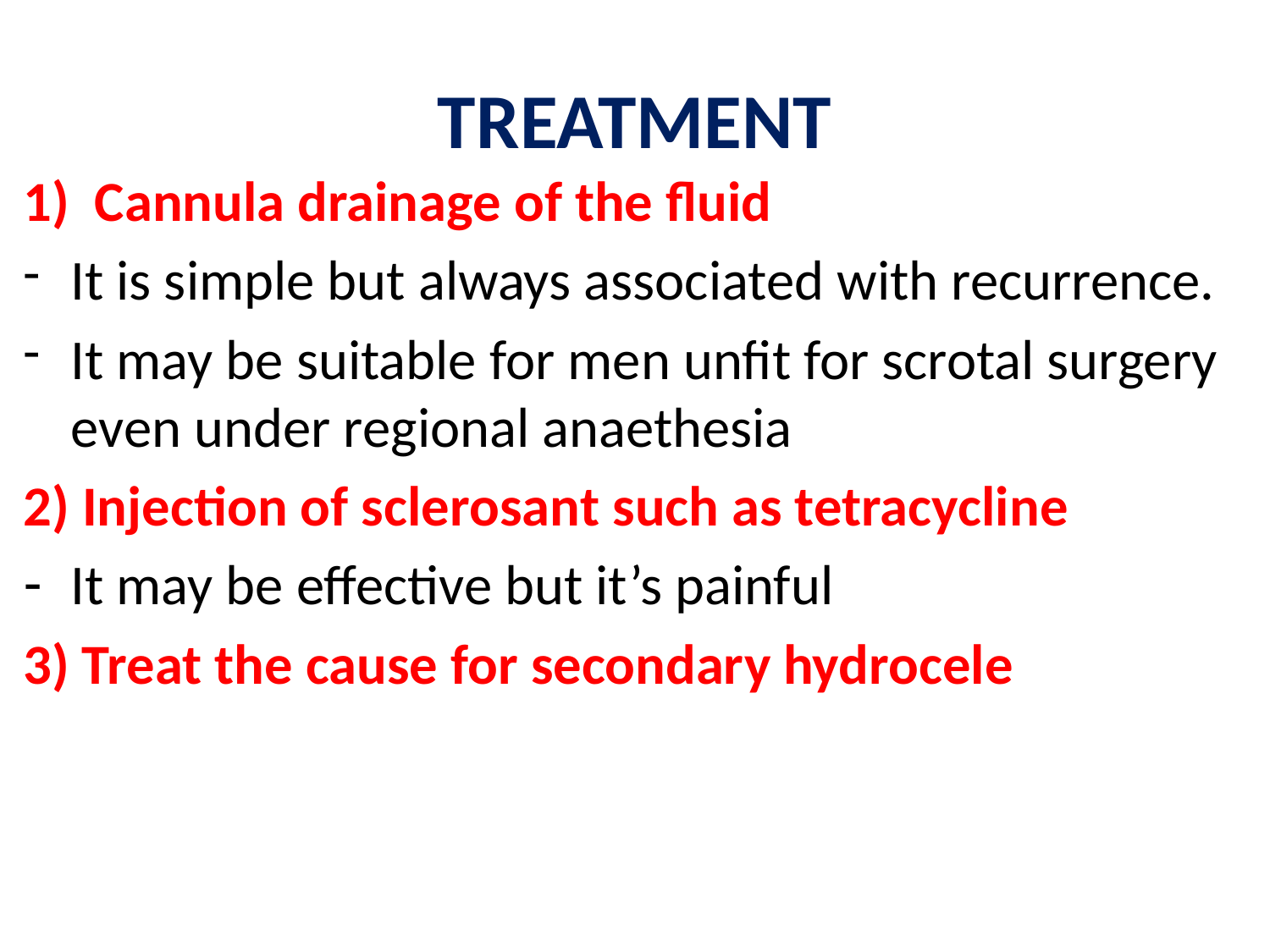

# TREATMENT
Cannula drainage of the fluid
It is simple but always associated with recurrence.
It may be suitable for men unfit for scrotal surgery even under regional anaethesia
2) Injection of sclerosant such as tetracycline
It may be effective but it’s painful
3) Treat the cause for secondary hydrocele